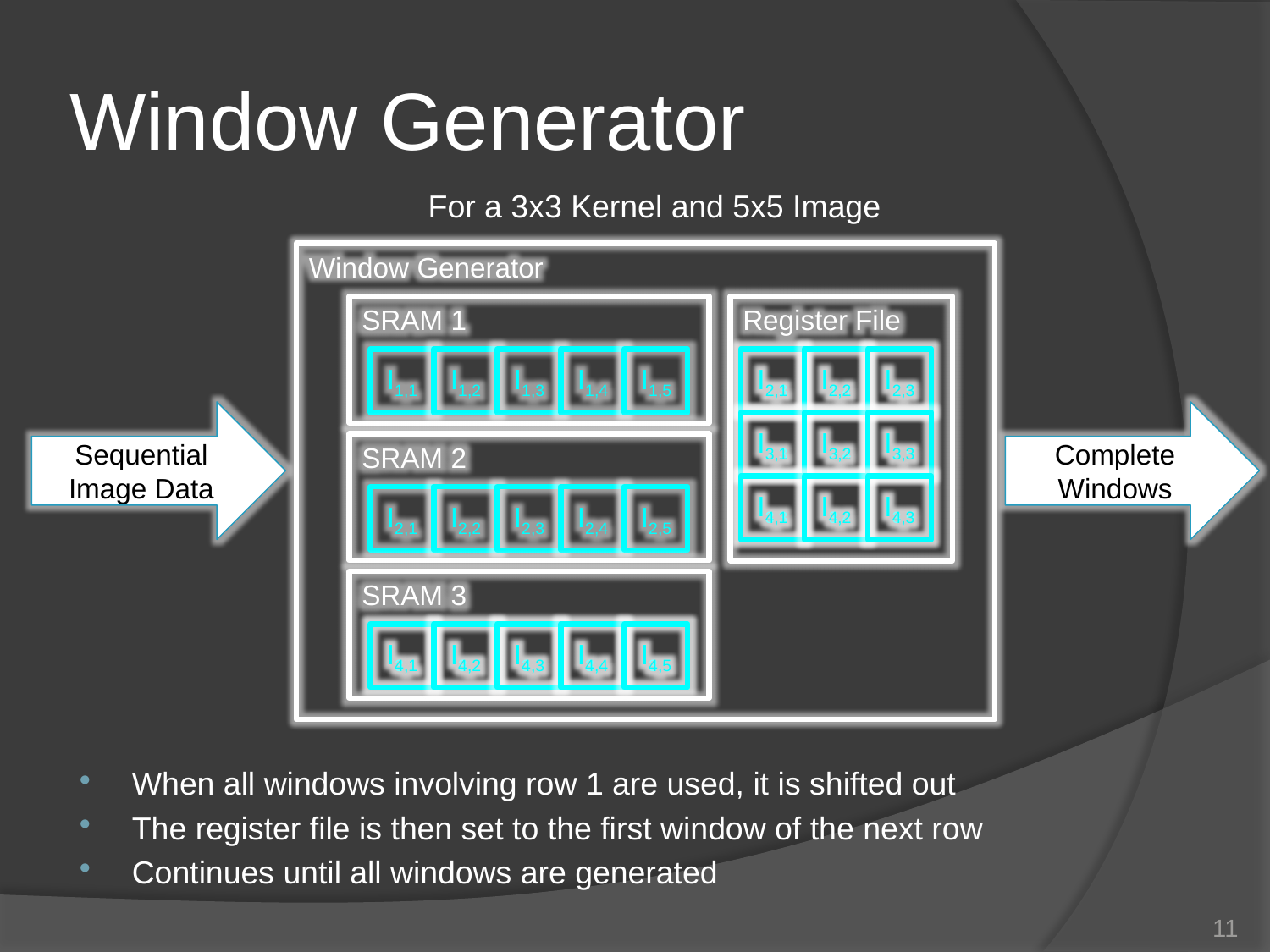

# Window Generator
For a 3x3 Kernel and 5x5 Image
Window Generator
SRAM 1
Register File
I1,1
I1,2
I1,3
I1,4
I1,5
I1,3
I1,4
I1,5
I2,3
I2,4
I2,5
I3,3
I3,4
I3,5
I2,1
I2,2
I2,3
I3,1
I3,2
I3,3
I4,1
I4,2
I4,3
Sequential Image Data
Complete Windows
SRAM 2
I2,1
I2,2
I2,3
I2,4
I2,5
SRAM 3
I3,1
I3,2
I3,3
I3,4
I3,5
I4,1
I4,2
I4,3
I4,4
I4,5
When all windows involving row 1 are used, it is shifted out
The register file is then set to the first window of the next row
Continues until all windows are generated
11